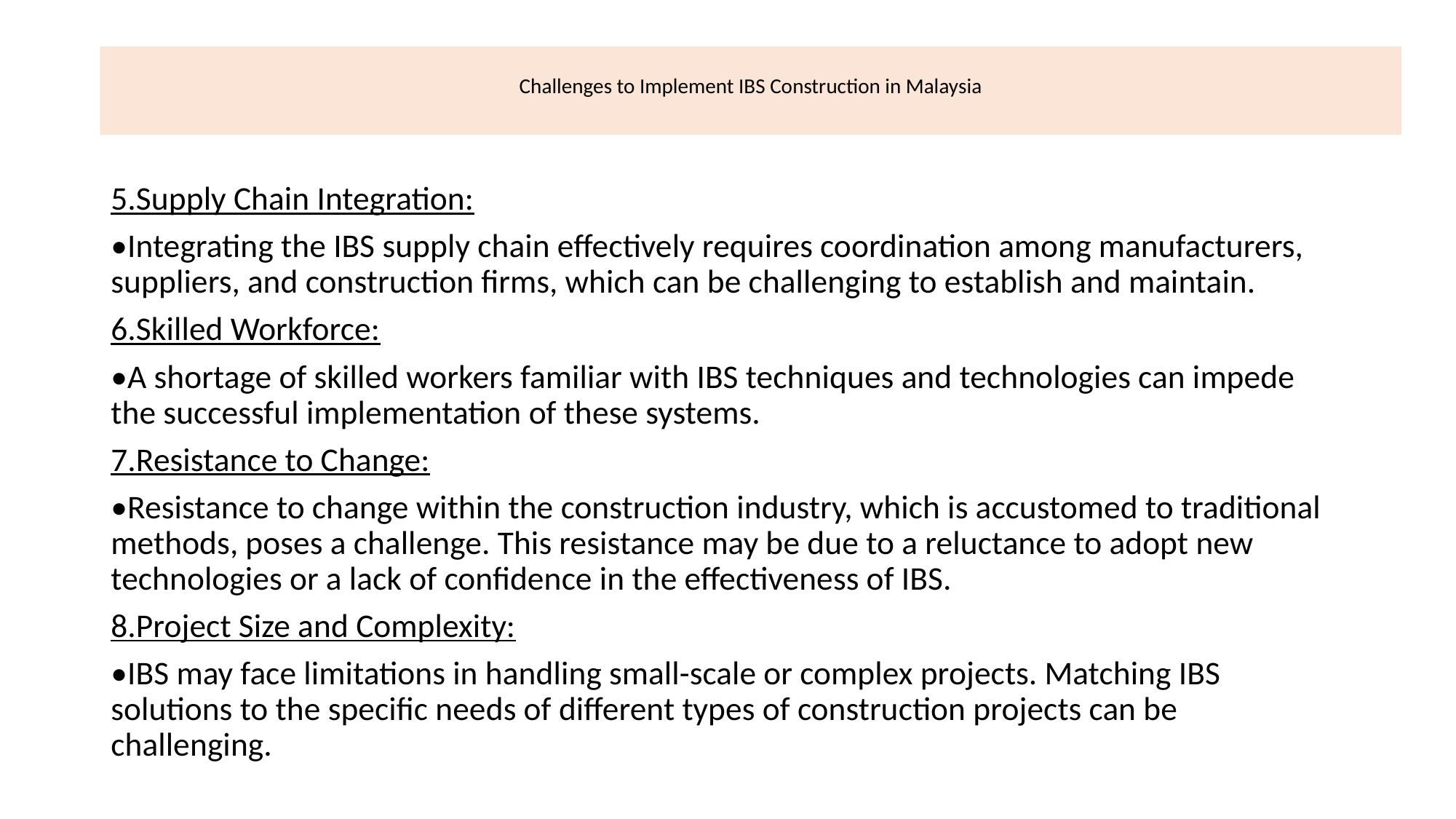

# Challenges to Implement IBS Construction in Malaysia
5.Supply Chain Integration:
•Integrating the IBS supply chain effectively requires coordination among manufacturers, suppliers, and construction firms, which can be challenging to establish and maintain.
6.Skilled Workforce:
•A shortage of skilled workers familiar with IBS techniques and technologies can impede the successful implementation of these systems.
7.Resistance to Change:
•Resistance to change within the construction industry, which is accustomed to traditional methods, poses a challenge. This resistance may be due to a reluctance to adopt new technologies or a lack of confidence in the effectiveness of IBS.
8.Project Size and Complexity:
•IBS may face limitations in handling small-scale or complex projects. Matching IBS solutions to the specific needs of different types of construction projects can be challenging.